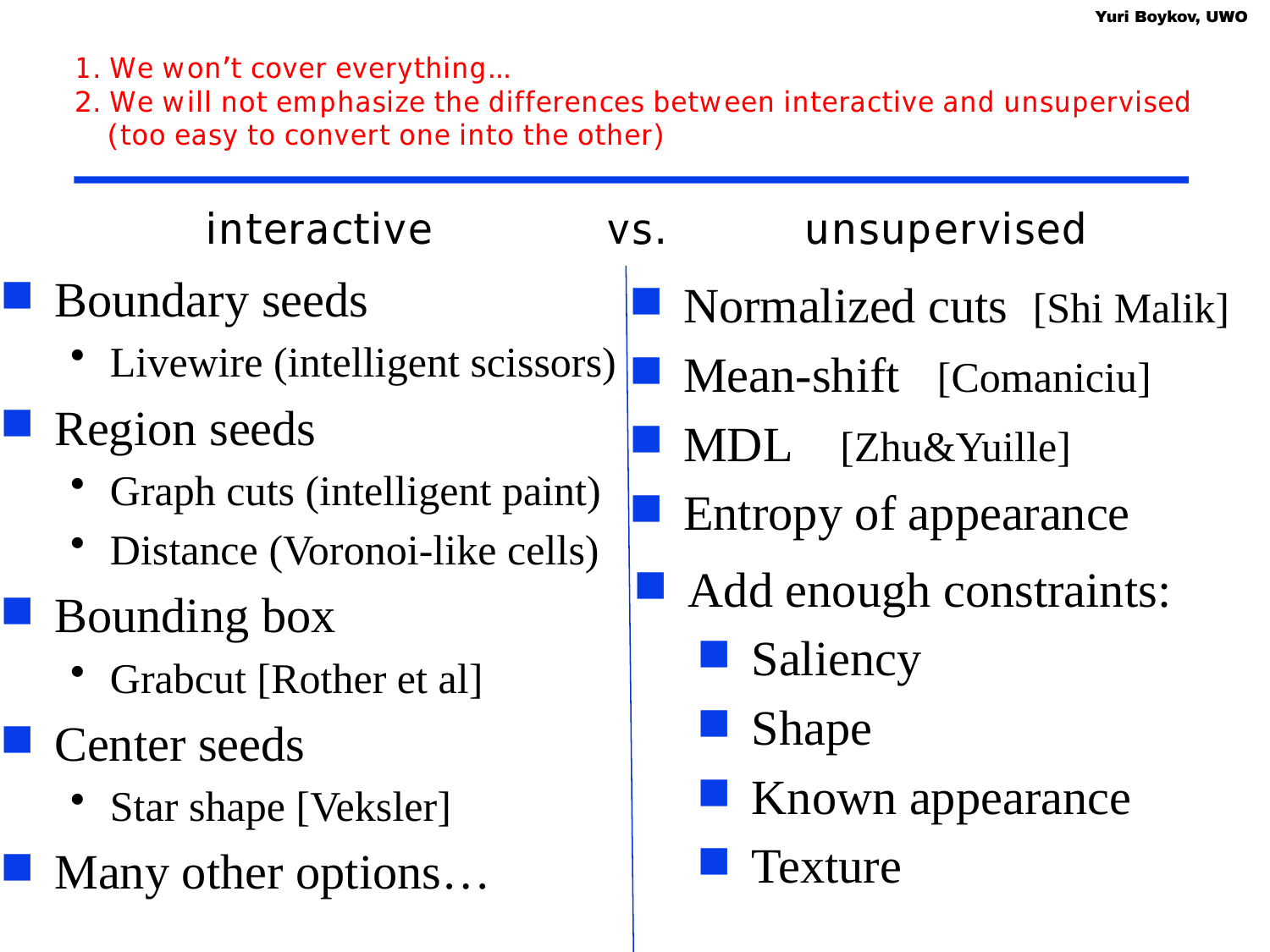

1. We won’t cover everything…
2. We will not emphasize the differences between interactive and unsupervised
    (too easy to convert one into the other)
interactive              vs.           unsupervised
Boundary seeds
Livewire (intelligent scissors)
Region seeds
Graph cuts (intelligent paint)
Distance (Voronoi-like cells)
Bounding box
Grabcut [Rother et al]
Center seeds
Star shape [Veksler]
Many other options…

Normalized cuts  [Shi Malik]
Mean-shift   [Comaniciu]
MDL    [Zhu&Yuille]
Entropy of appearance

Add enough constraints:
Saliency
Shape
Known appearance
Texture